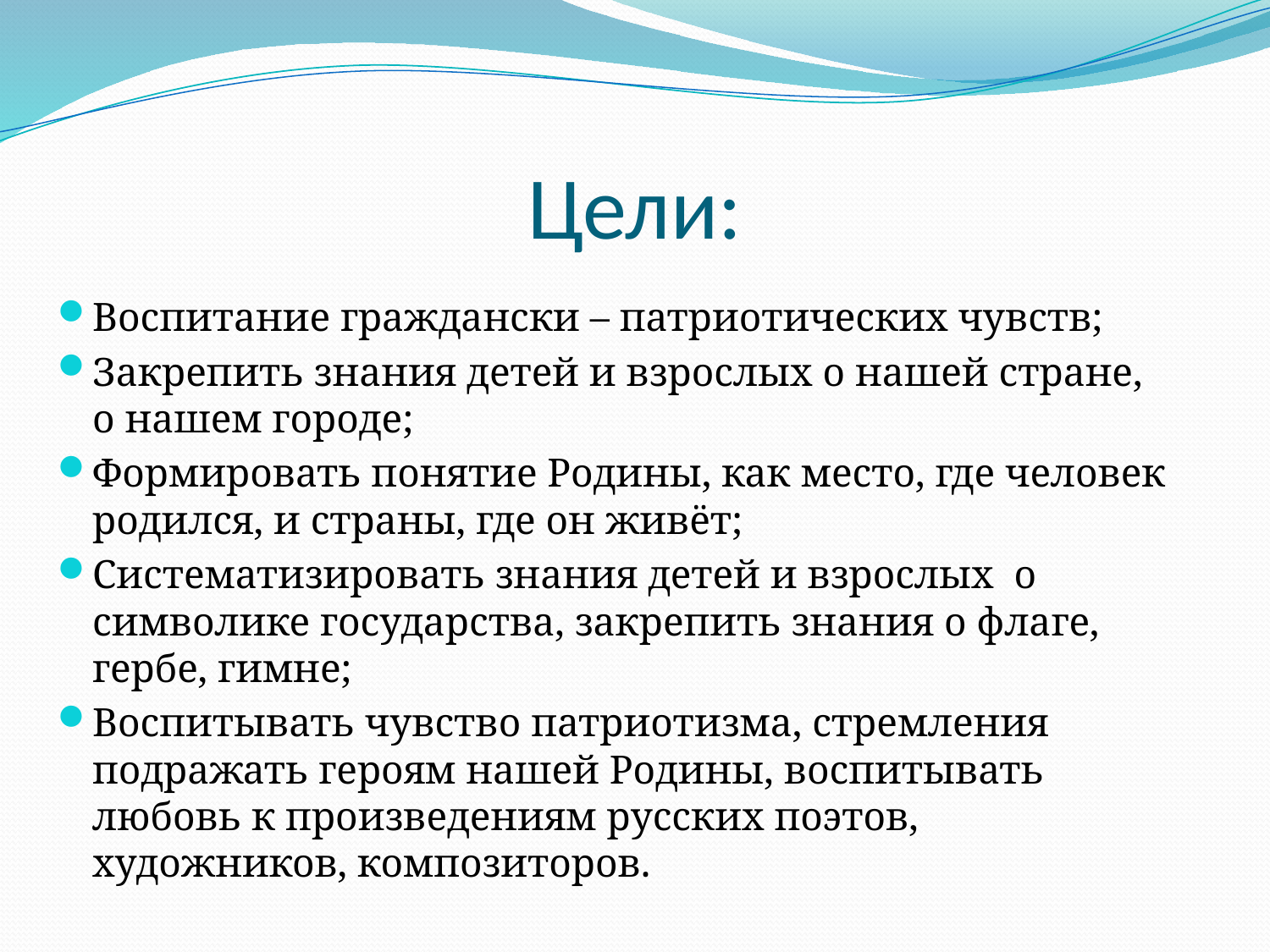

# Цели:
Воспитание граждански – патриотических чувств;
Закрепить знания детей и взрослых о нашей стране, о нашем городе;
Формировать понятие Родины, как место, где человек родился, и страны, где он живёт;
Систематизировать знания детей и взрослых  о символике государства, закрепить знания о флаге, гербе, гимне;
Воспитывать чувство патриотизма, стремления подражать героям нашей Родины, воспитывать любовь к произведениям русских поэтов, художников, композиторов.